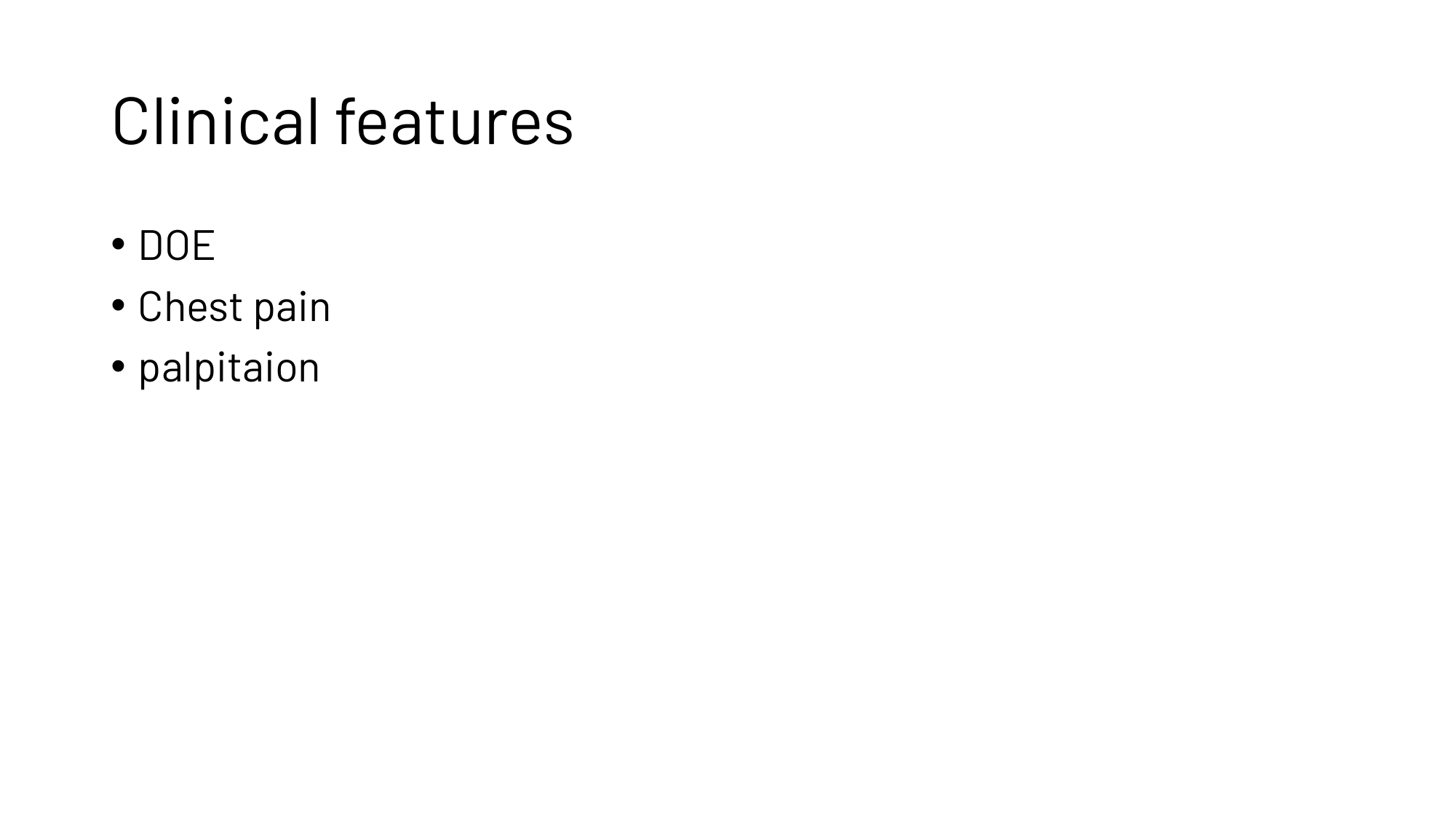

# Clinical features
DOE
Chest pain
palpitaion